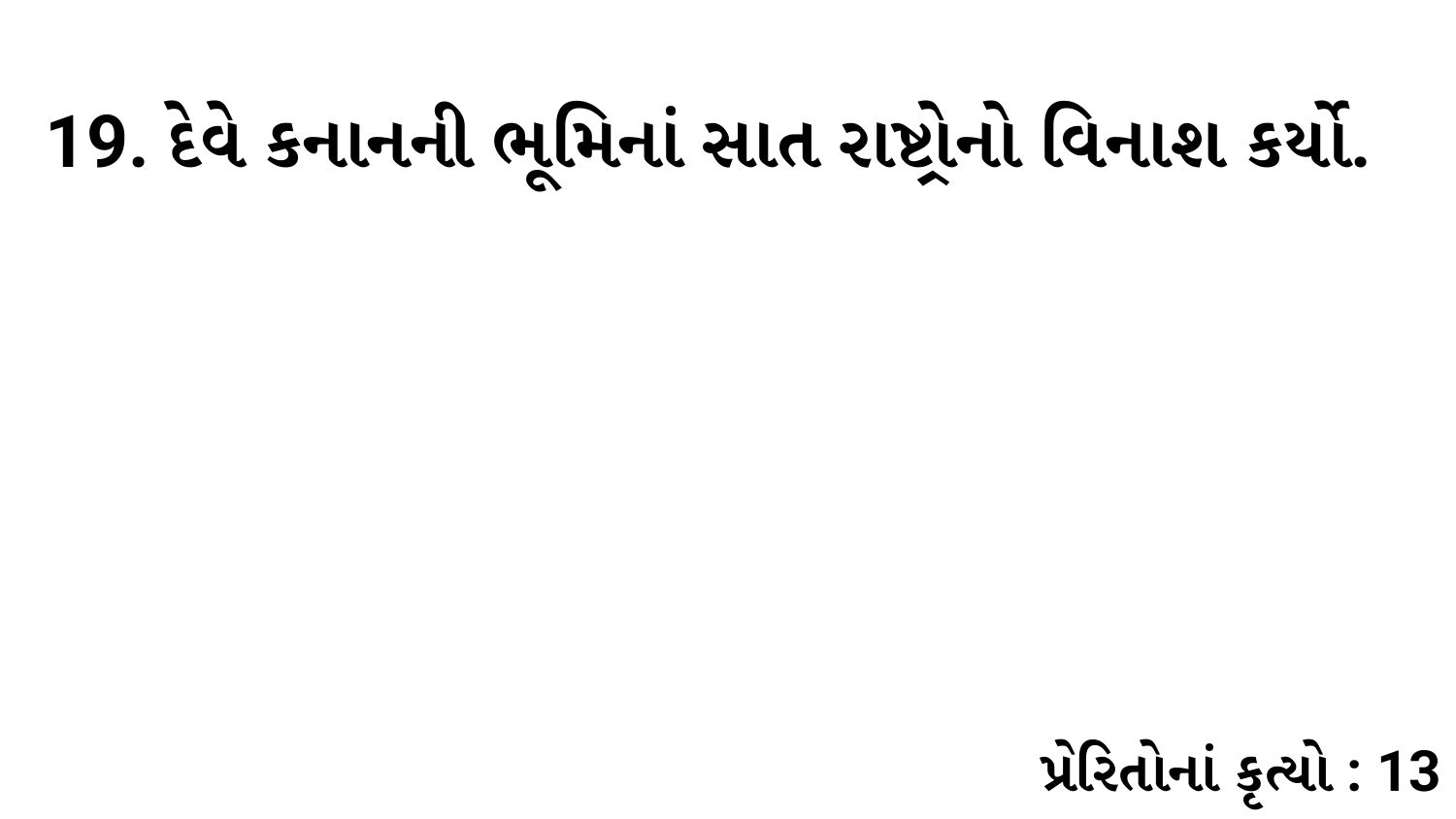

19. દેવે કનાનની ભૂમિનાં સાત રાષ્ટ્રોનો વિનાશ કર્યો.
પ્રેરિતોનાં કૃત્યો : 13